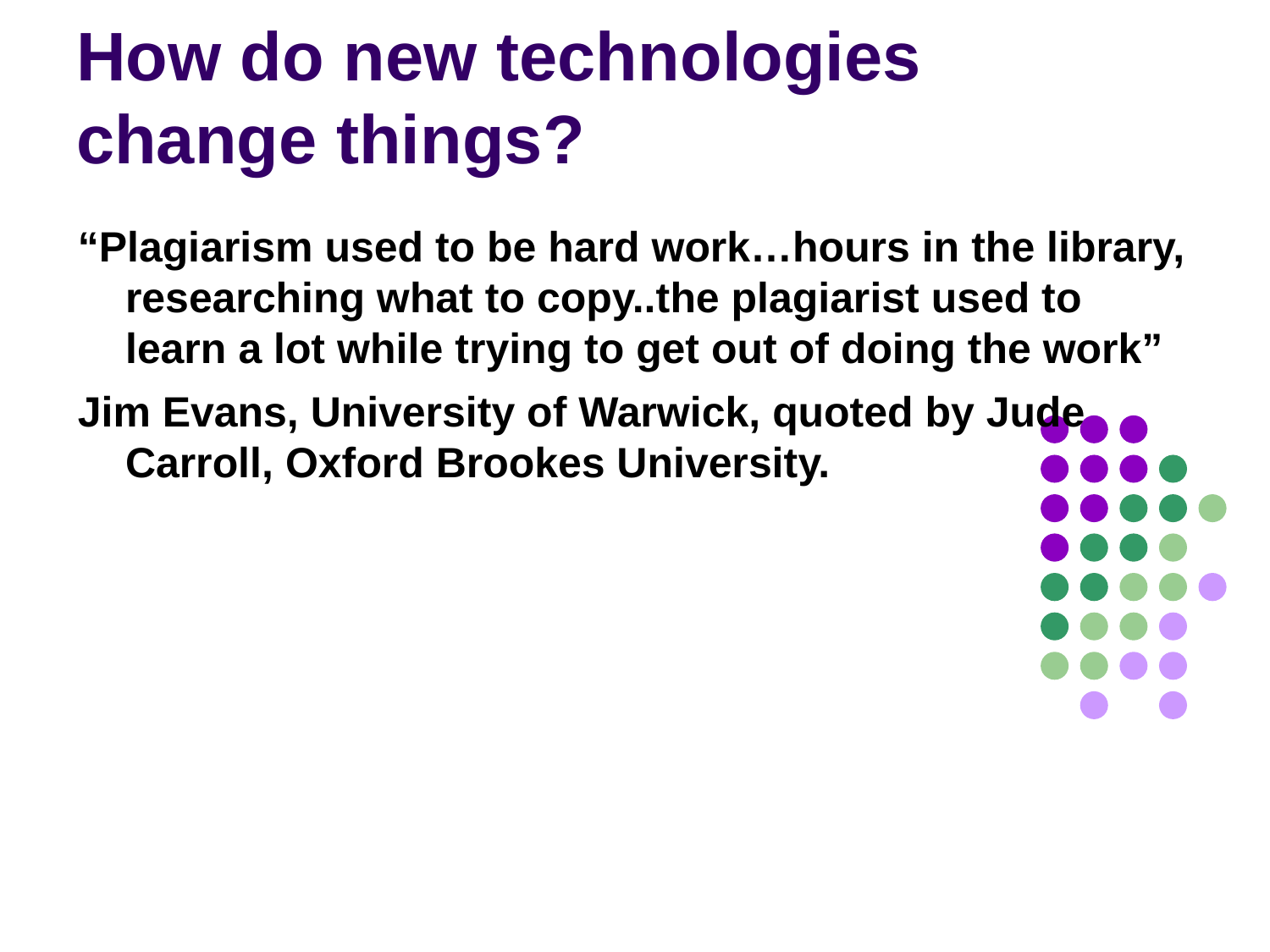

How do new technologies change things?
“Plagiarism used to be hard work…hours in the library, researching what to copy..the plagiarist used to learn a lot while trying to get out of doing the work”
Jim Evans, University of Warwick, quoted by Jude Carroll, Oxford Brookes University.